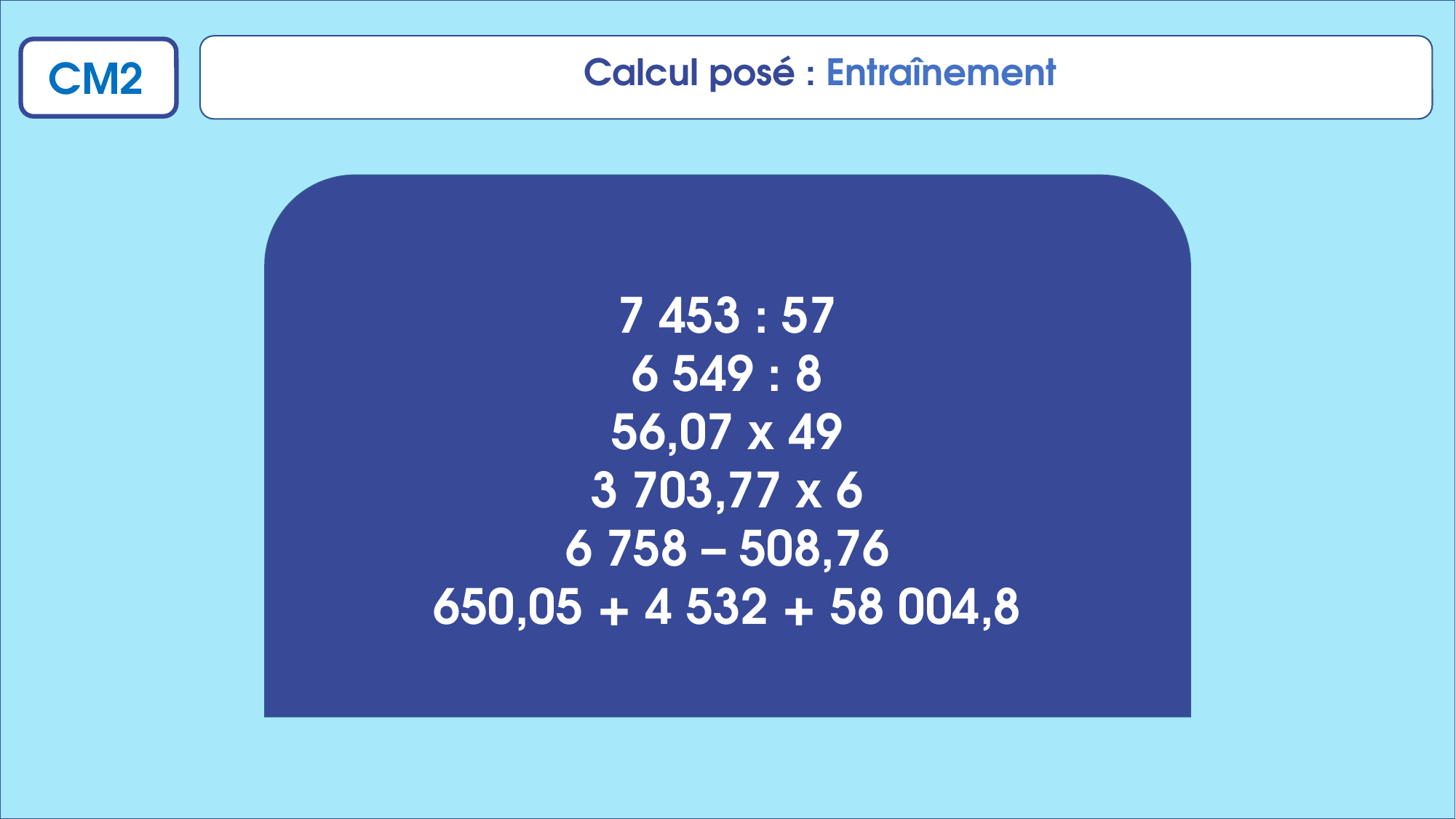

Calcul posé : Entraînement

CM2
7 453 : 57
6 549 : 8
56,07 x 49
3 703,77 x 6
6 758 – 508,76
650,05 + 4 532 + 58 004,8
www.maitresseherisson.com